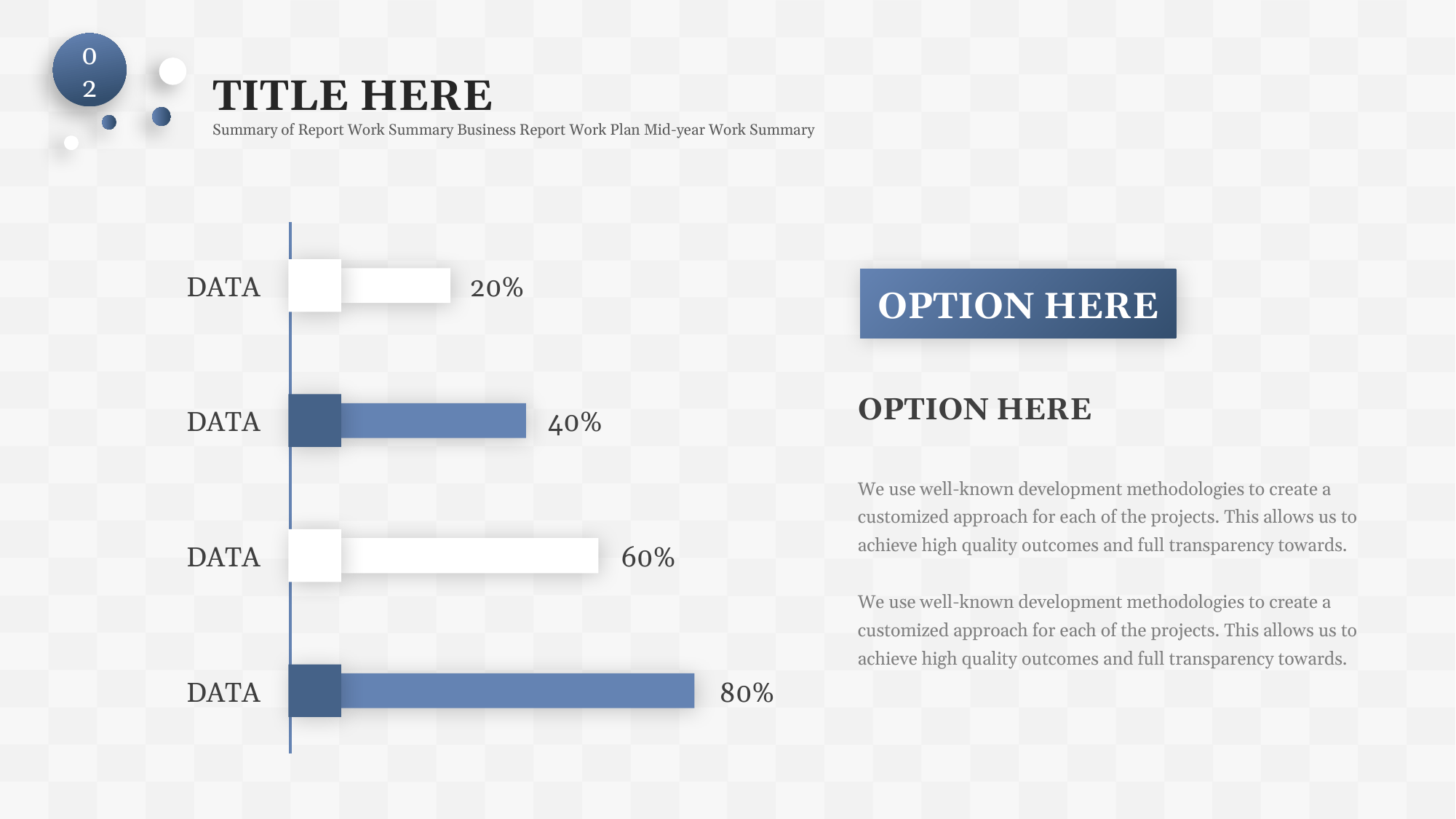

02

TITLE HERE

Summary of Report Work Summary Business Report Work Plan Mid-year Work Summary

DATA
20%

DATA

40%

DATA

60%

DATA

80%

OPTION HERE
OPTION HERE

We use well-known development methodologies to create a customized approach for each of the projects. This allows us to achieve high quality outcomes and full transparency towards.

We use well-known development methodologies to create a customized approach for each of the projects. This allows us to achieve high quality outcomes and full transparency towards.